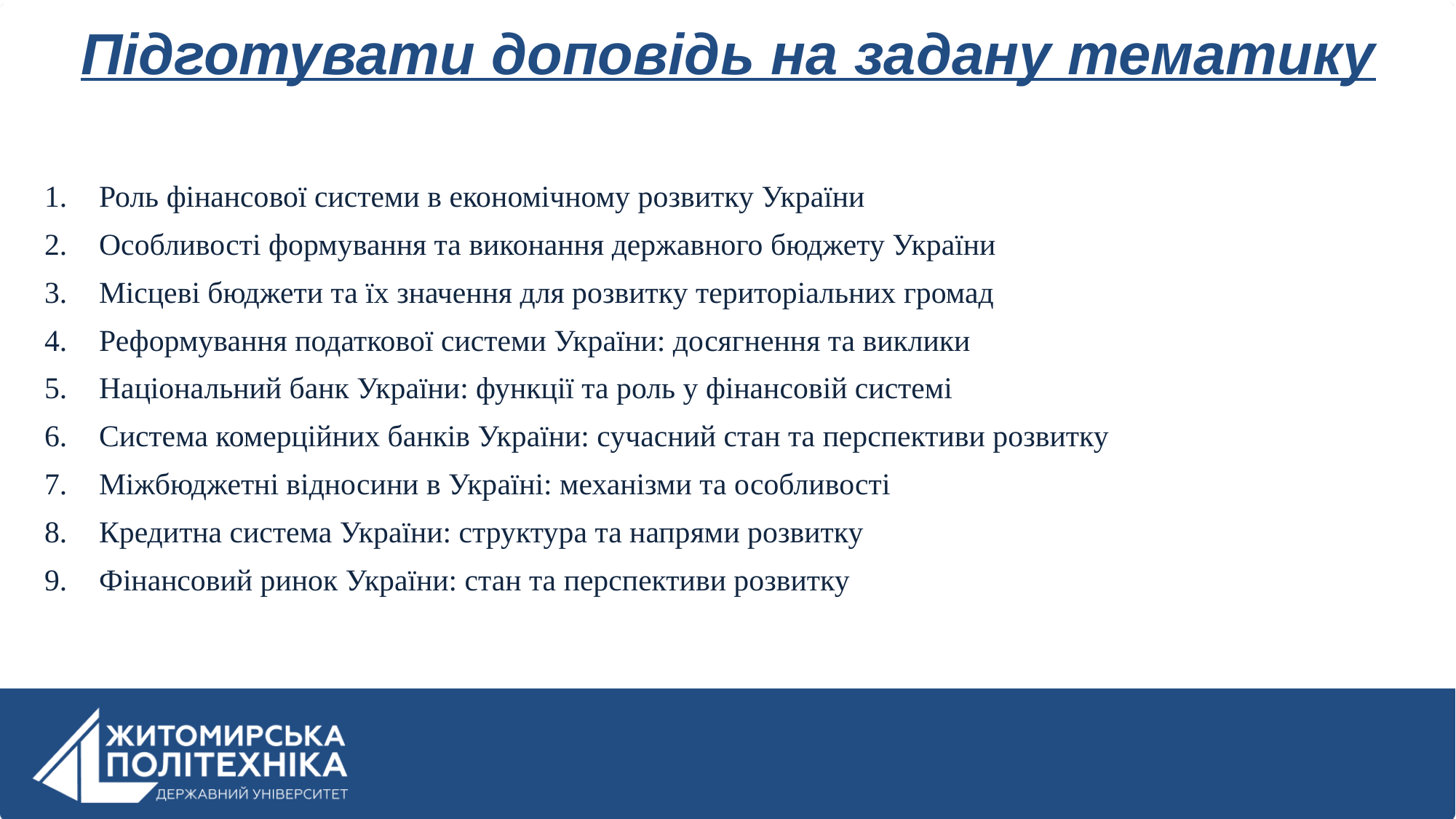

# Підготувати доповідь на задану тематику
Роль фінансової системи в економічному розвитку України
Особливості формування та виконання державного бюджету України
Місцеві бюджети та їх значення для розвитку територіальних громад
Реформування податкової системи України: досягнення та виклики
Національний банк України: функції та роль у фінансовій системі
Система комерційних банків України: сучасний стан та перспективи розвитку
Міжбюджетні відносини в Україні: механізми та особливості
Кредитна система України: структура та напрями розвитку
Фінансовий ринок України: стан та перспективи розвитку